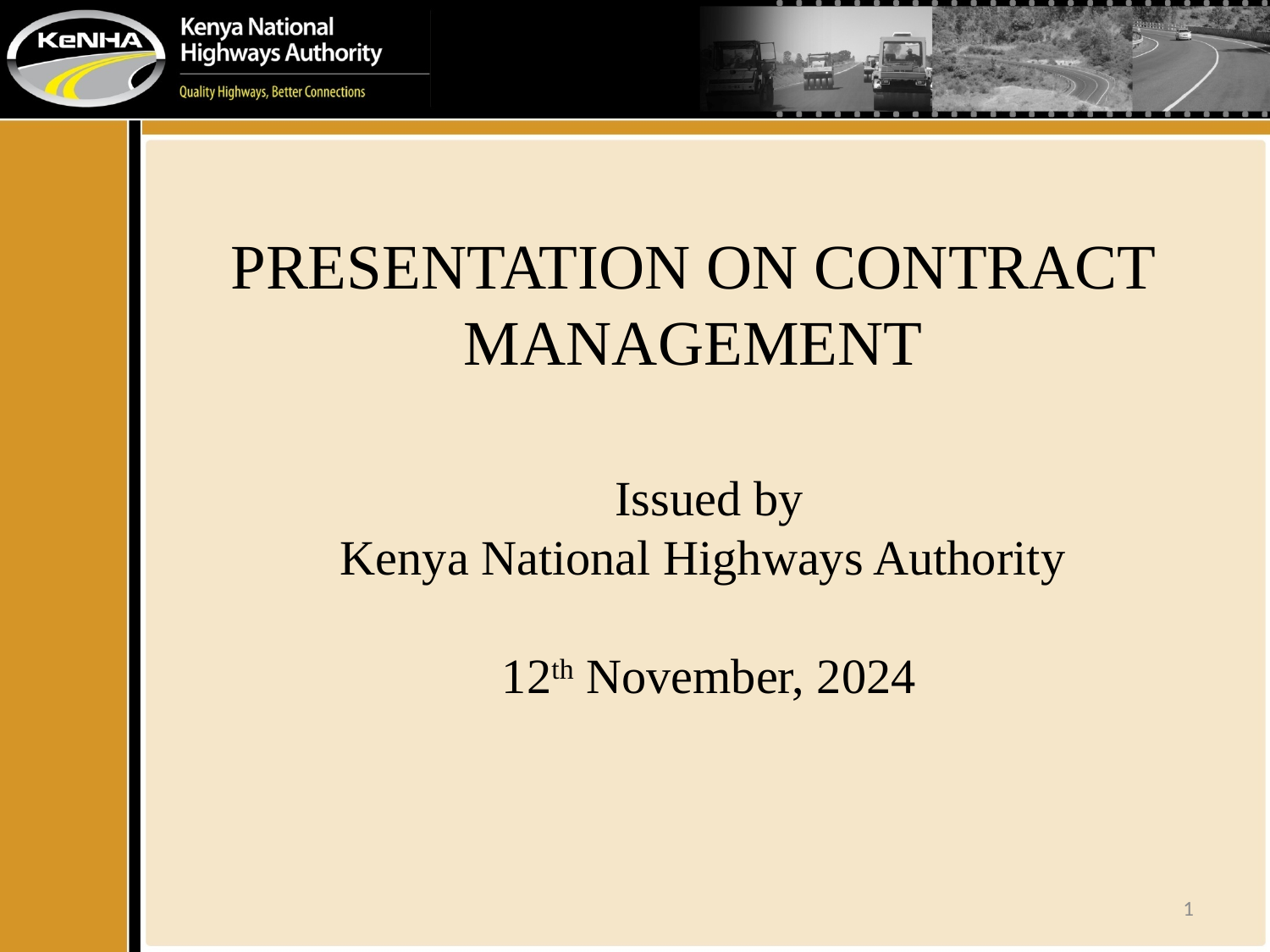

# PRESENTATION ON CONTRACT MANAGEMENT
Issued by
Kenya National Highways Authority

12th November, 2024

1